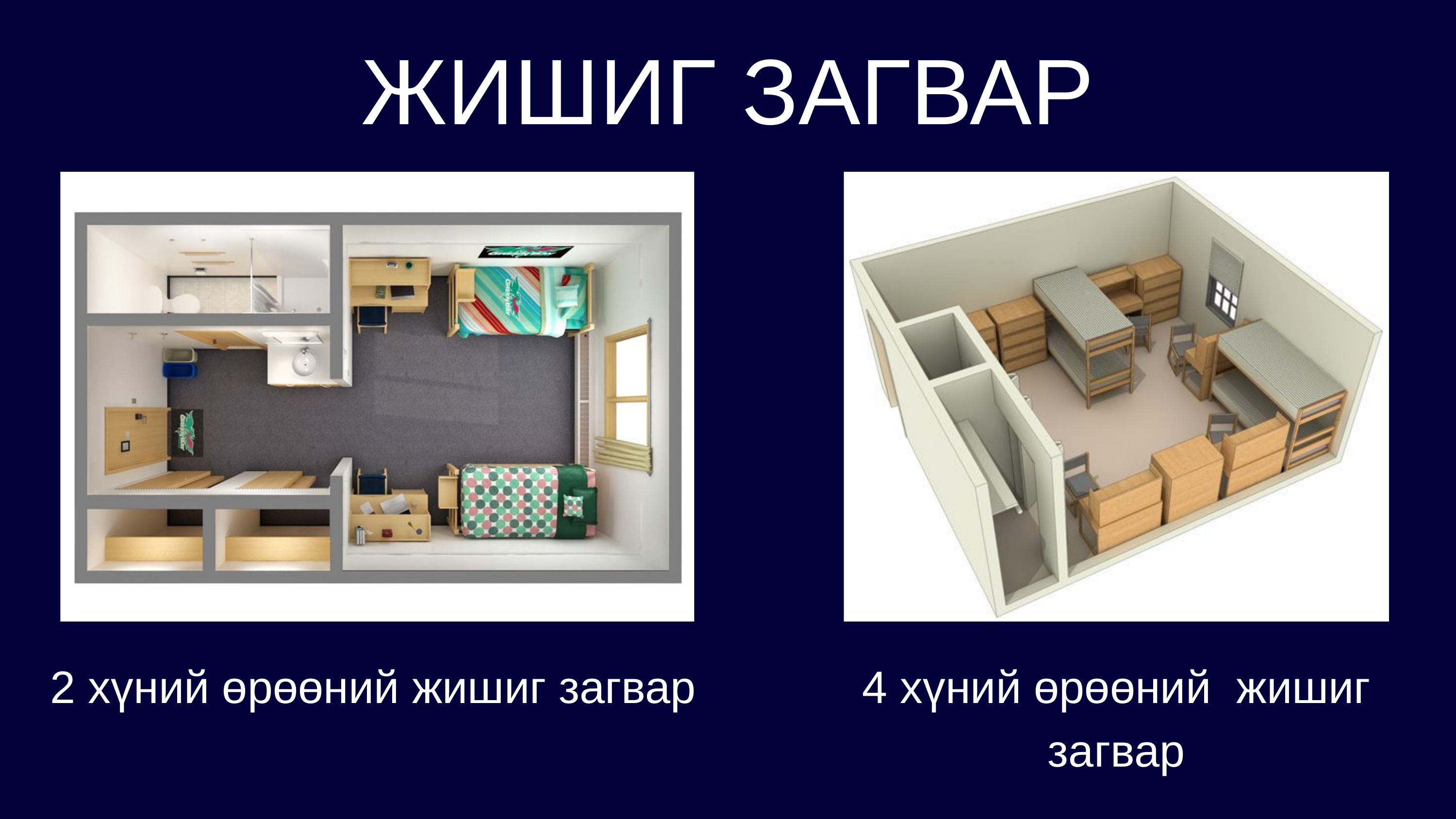

ЖИШИГ ЗАГВАР

2 хүний өрөөний жишиг загвар
4 хүний өрөөний  жишиг загвар